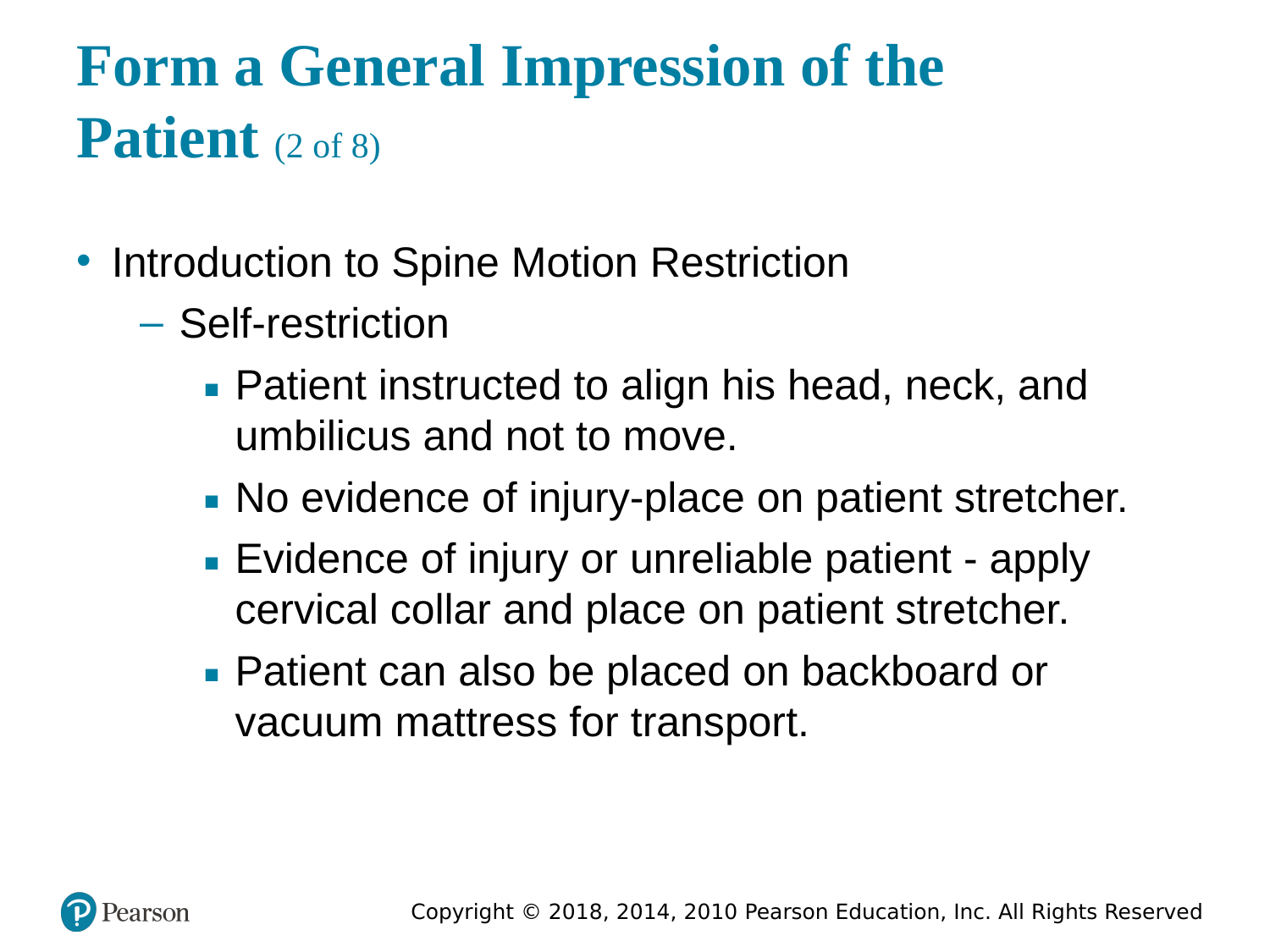

# Form a General Impression of the Patient (2 of 8)
Introduction to Spine Motion Restriction
Self-restriction
Patient instructed to align his head, neck, and umbilicus and not to move.
No evidence of injury-place on patient stretcher.
Evidence of injury or unreliable patient - apply cervical collar and place on patient stretcher.
Patient can also be placed on backboard or vacuum mattress for transport.